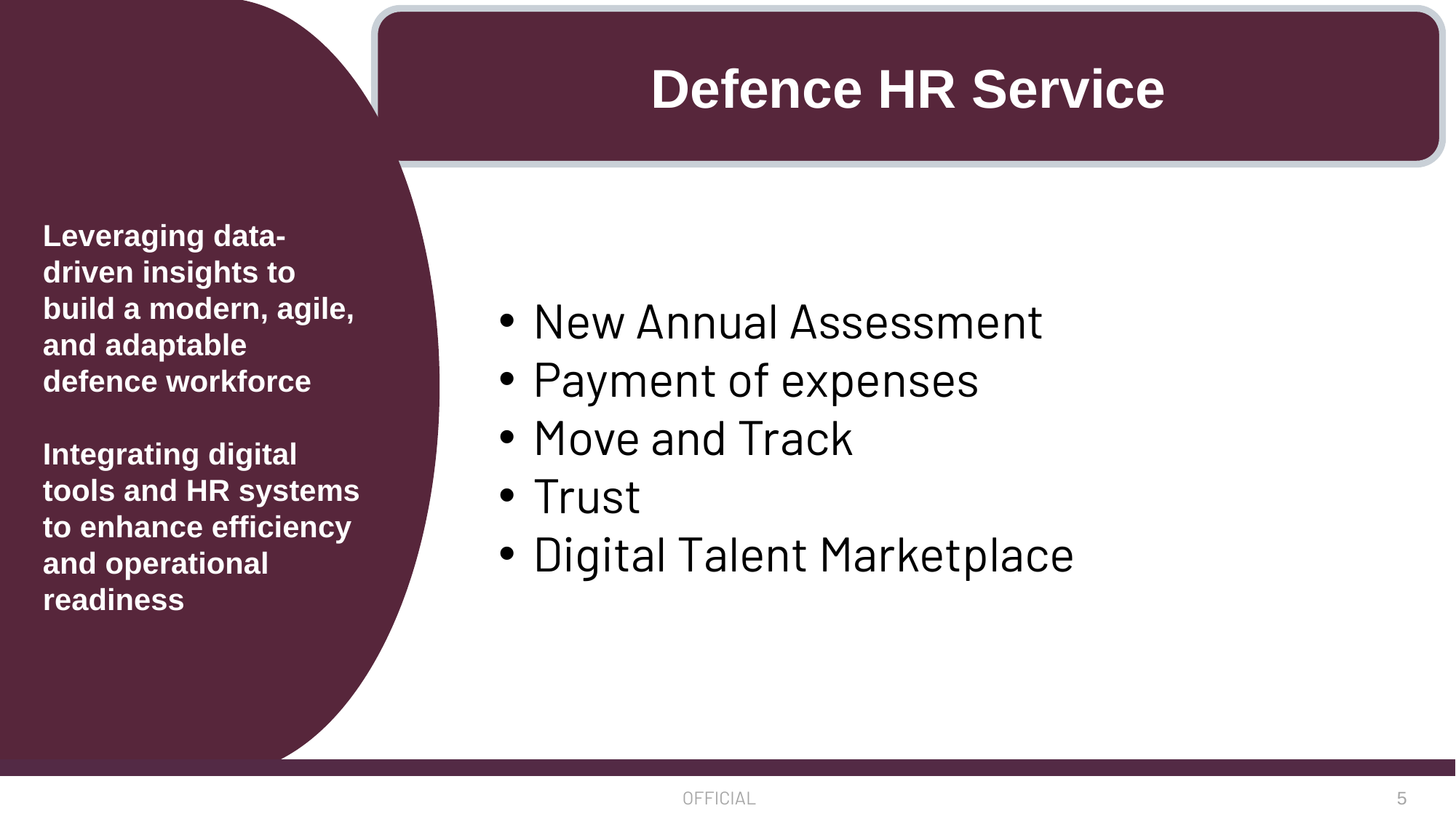

Defence HR Service

Corporate Services Modernisation is critical to Defence
Leveraging data-driven insights to build a modern, agile, and adaptable defence workforce

Integrating digital tools and HR systems to enhance efficiency and operational readiness
New Annual Assessment
Payment of expenses
Move and Track
Trust
Digital Talent Marketplace

5